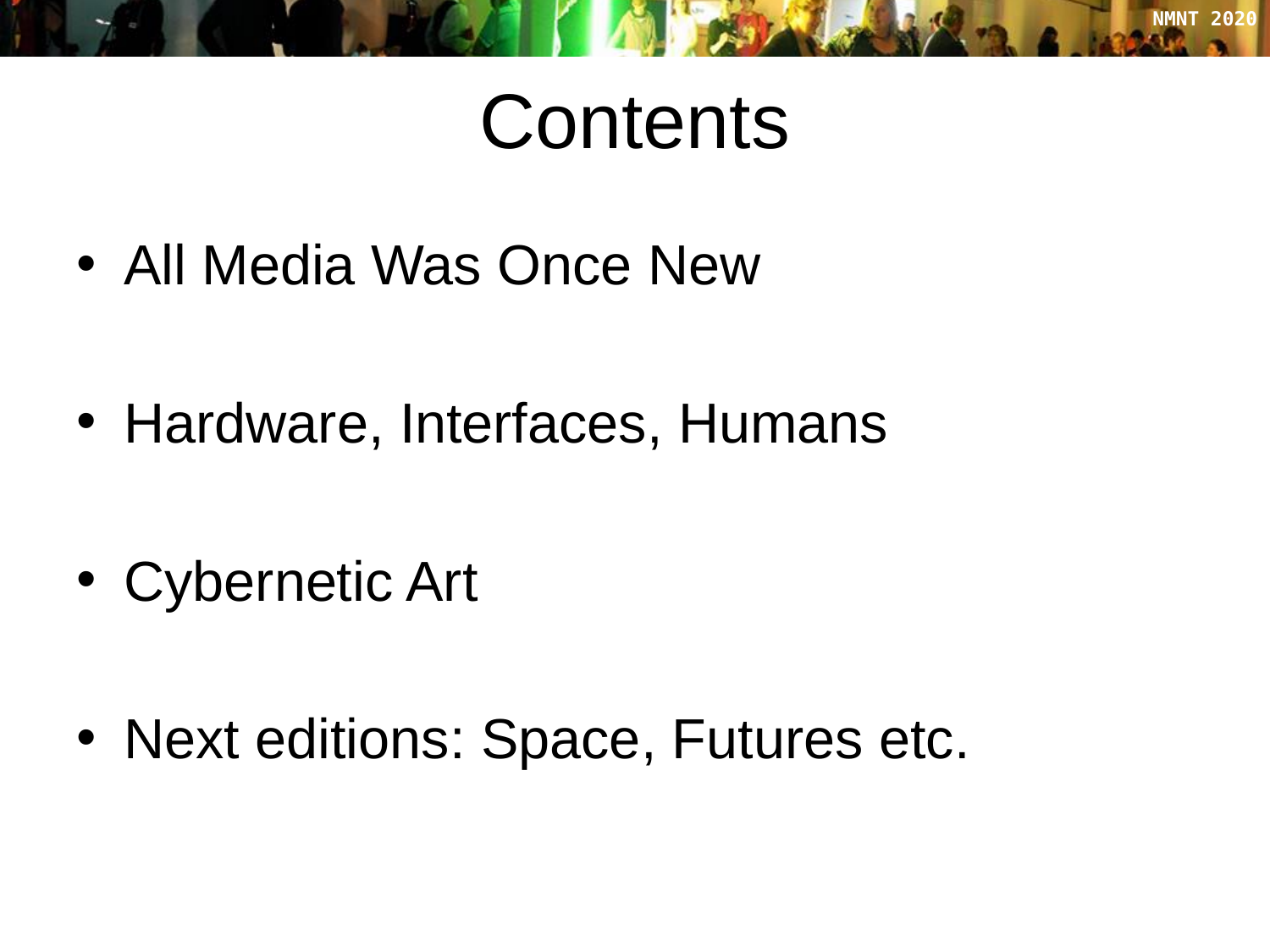

# Contents
All Media Was Once New

Hardware, Interfaces, Humans

Cybernetic Art

Next editions: Space, Futures etc.